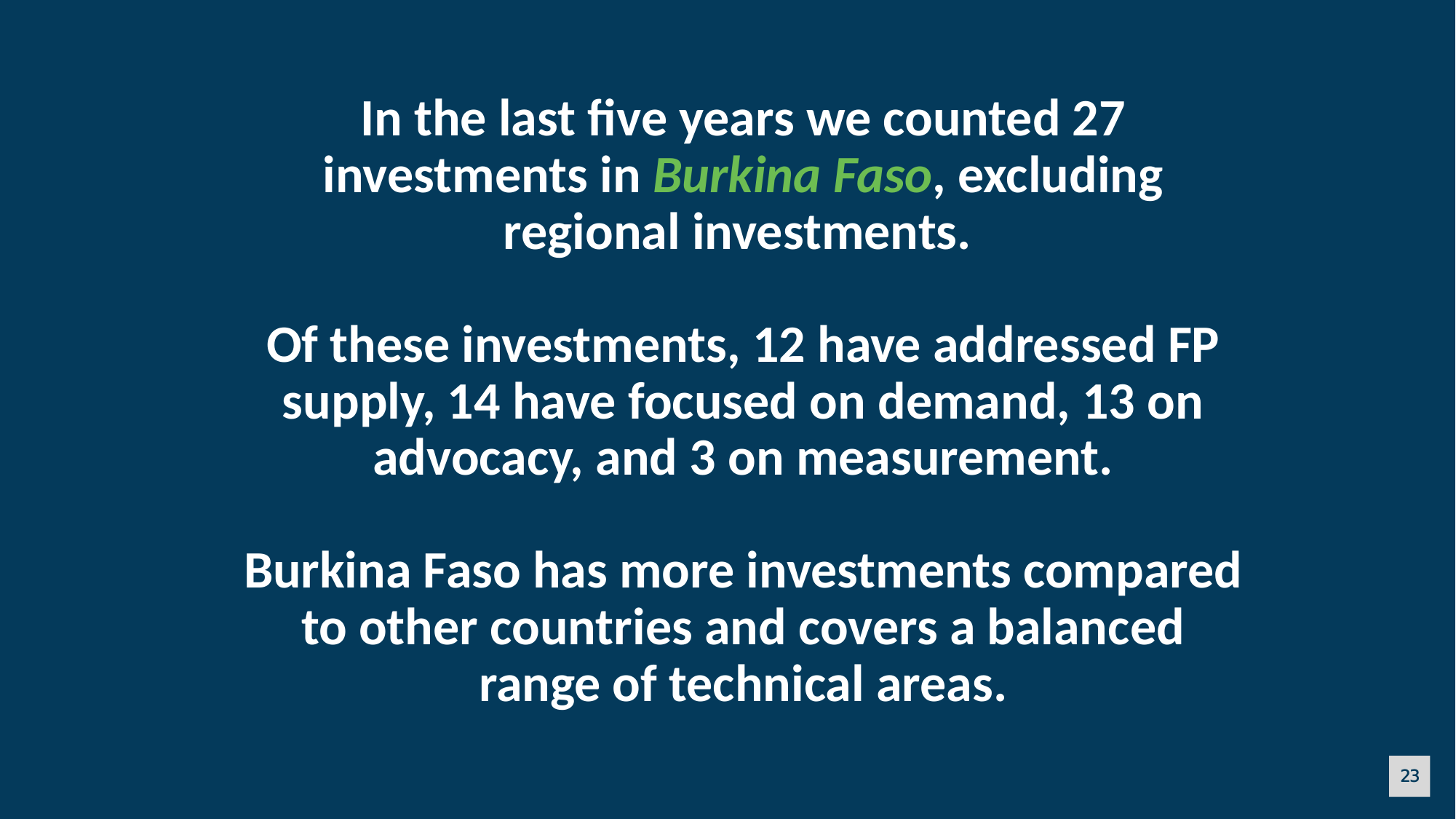

# In the last five years we counted 27 investments in Burkina Faso, excluding regional investments. Of these investments, 12 have addressed FP supply, 14 have focused on demand, 13 on advocacy, and 3 on measurement. Burkina Faso has more investments compared to other countries and covers a balanced range of technical areas.